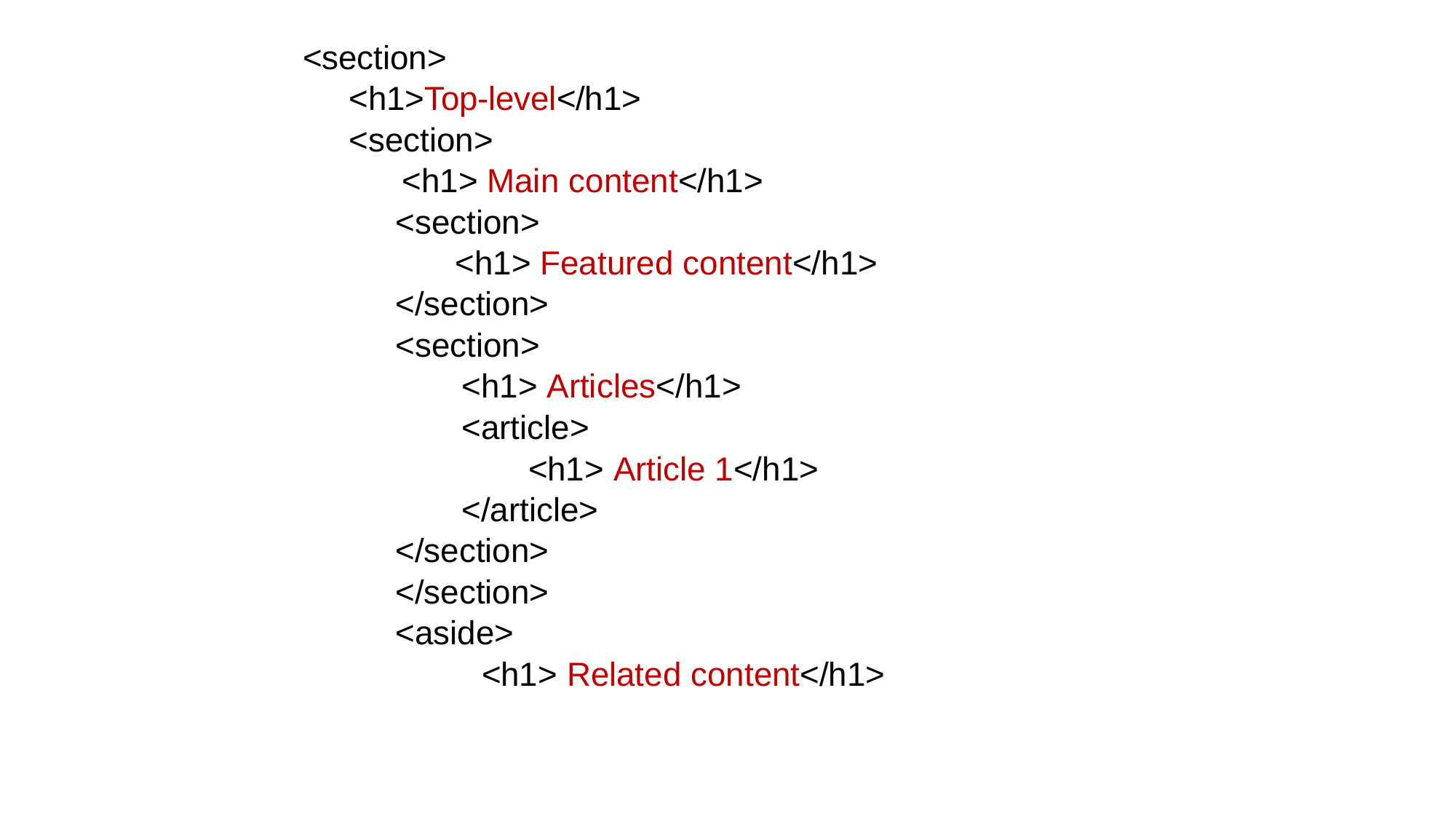

<section>
<h1>Top-level</h1>
<section>
<h1> Main content</h1>
<section>
<h1> Featured content</h1>
</section>
<section>
<h1> Articles</h1>
<article>
<h1> Article 1</h1>
</article>
</section>
</section>
<aside>
<h1> Related content</h1>